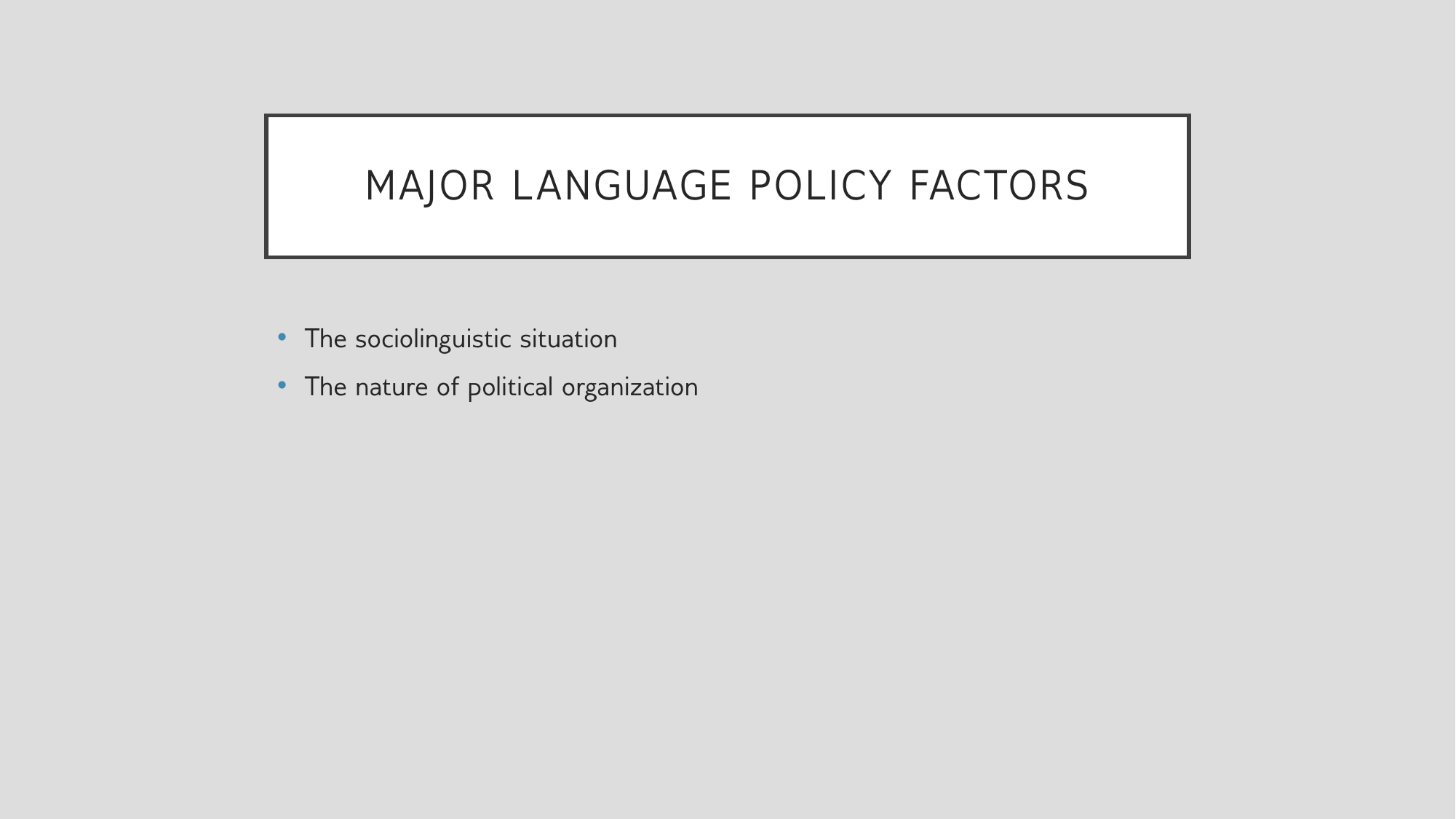

# Major language policy factors
The sociolinguistic situation
The nature of political organization